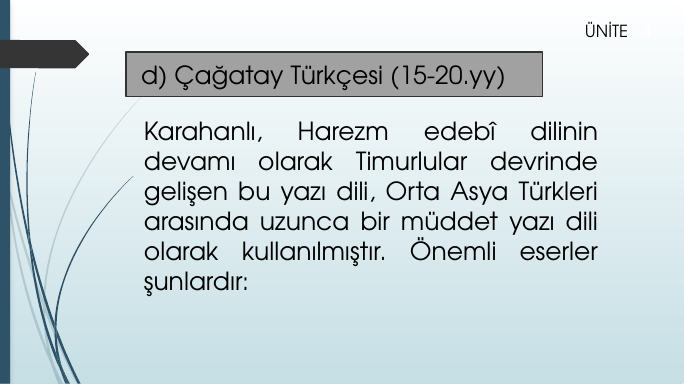

ÜNİTE   4
d) Çağatay Türkçesi (15-20.yy)
Karahanlı, Harezm edebî dilinin devamı olarak Timurlular devrinde gelişen bu yazı dili, Orta Asya Türkleri arasında uzunca bir müddet yazı dili olarak kullanılmıştır. Önemli eserler şunlardır: